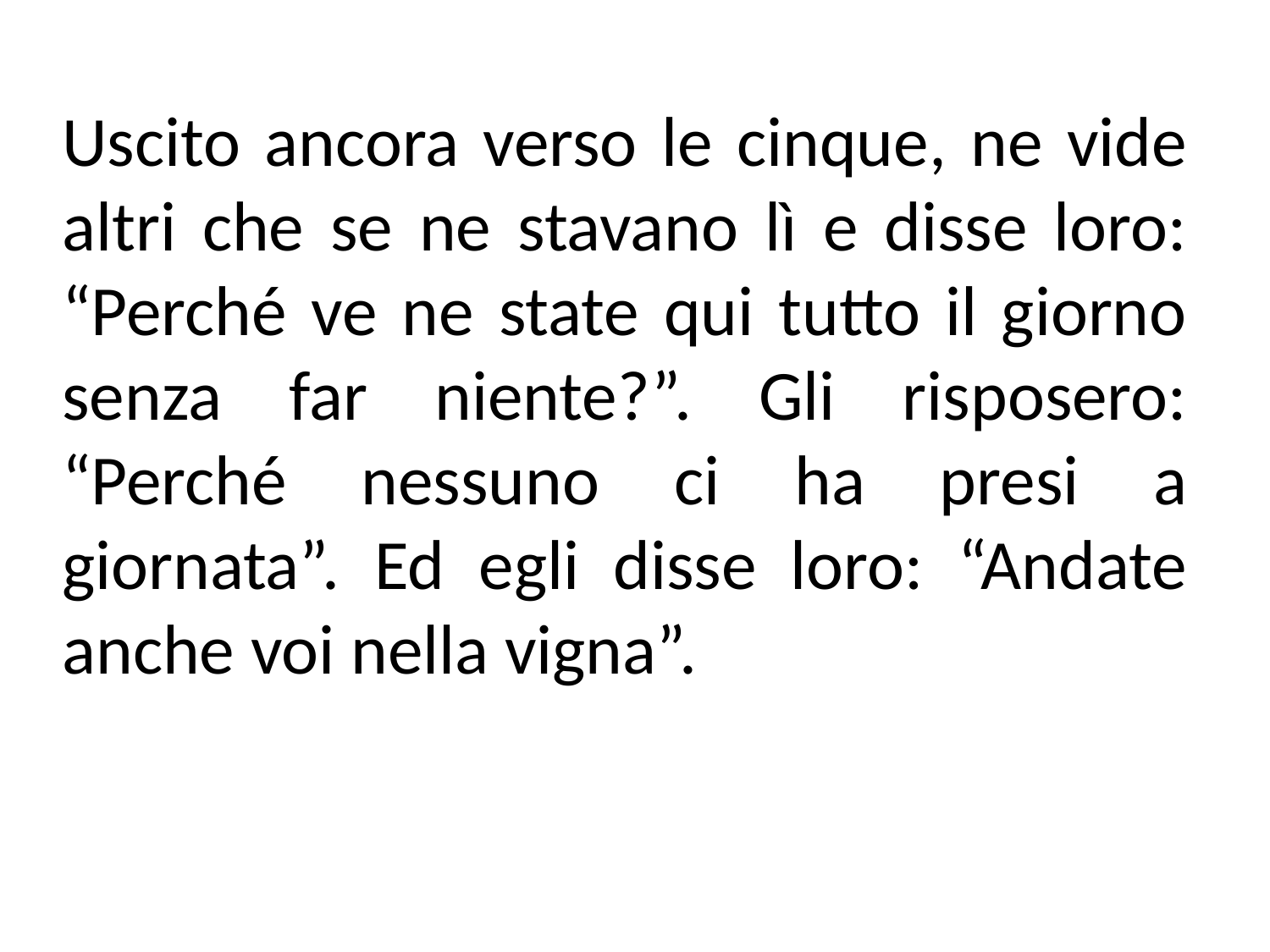

Uscito ancora verso le cinque, ne vide altri che se ne stavano lì e disse loro: “Perché ve ne state qui tutto il giorno senza far niente?”. Gli risposero: “Perché nessuno ci ha presi a giornata”. Ed egli disse loro: “Andate anche voi nella vigna”.